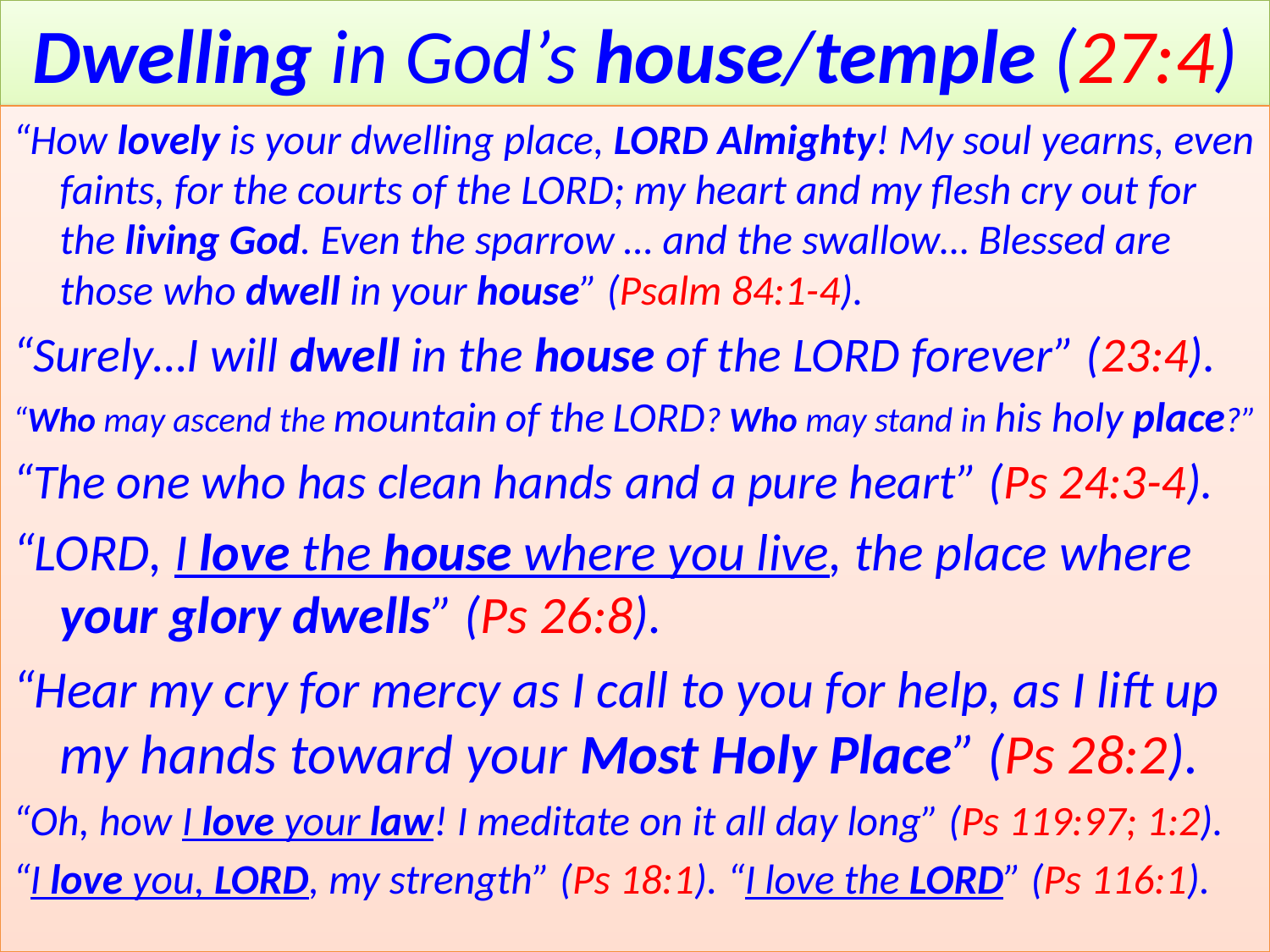

# Dwelling in God’s house/temple (27:4)
“How lovely is your dwelling place, Lord Almighty! My soul yearns, even faints, for the courts of the Lord; my heart and my flesh cry out for the living God. Even the sparrow … and the swallow… Blessed are those who dwell in your house” (Psalm 84:1-4).
“Surely…I will dwell in the house of the Lord forever” (23:4).
“Who may ascend the mountain of the Lord? Who may stand in his holy place?”
“The one who has clean hands and a pure heart” (Ps 24:3-4).
“Lord, I love the house where you live, the place where your glory dwells” (Ps 26:8).
“Hear my cry for mercy as I call to you for help, as I lift up my hands toward your Most Holy Place” (Ps 28:2).
“Oh, how I love your law! I meditate on it all day long” (Ps 119:97; 1:2).
“I love you, Lord, my strength” (Ps 18:1). “I love the Lord” (Ps 116:1).